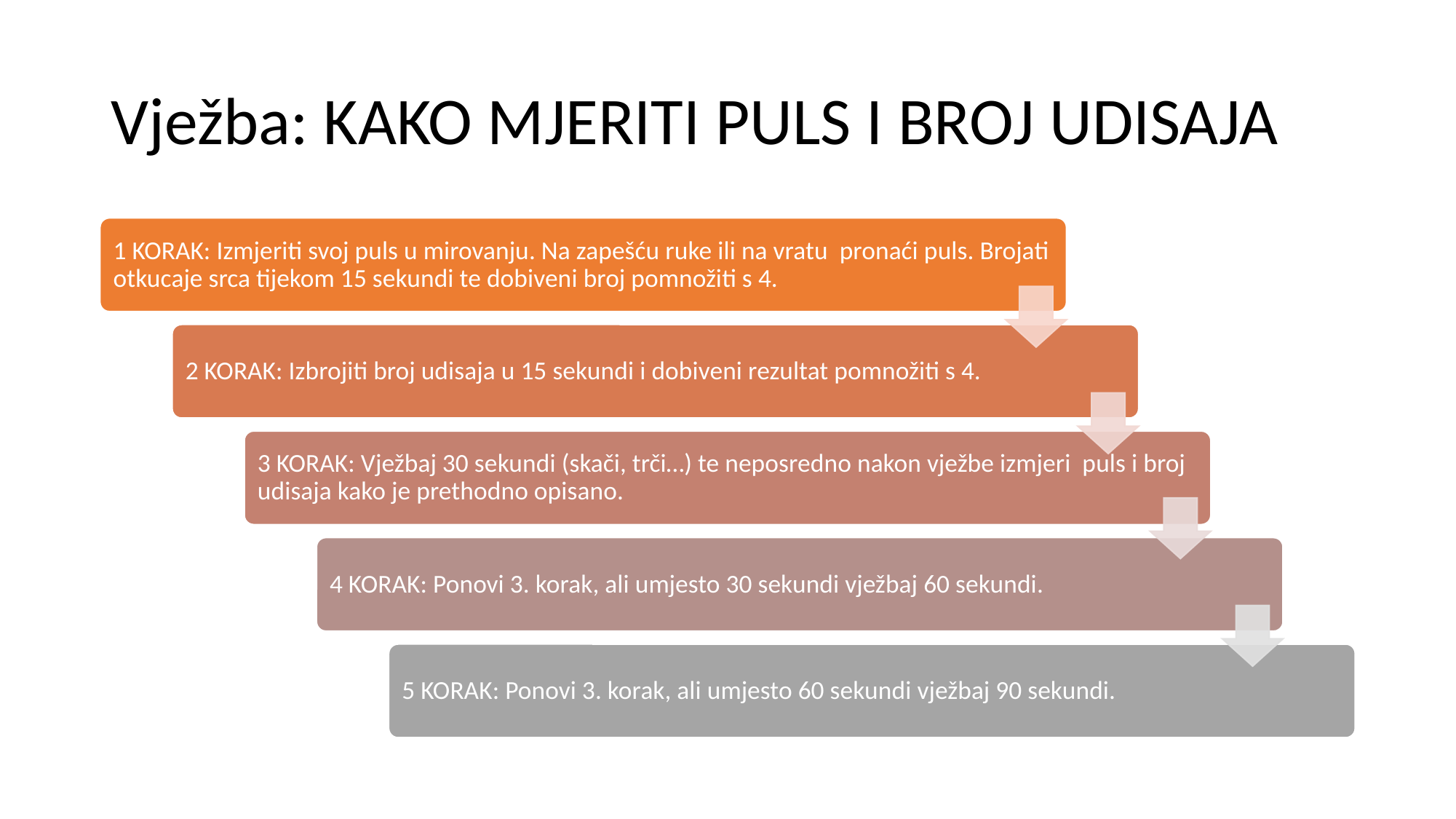

# Vježba: KAKO MJERITI PULS I BROJ UDISAJA
1 KORAK: Izmjeriti svoj puls u mirovanju. Na zapešću ruke ili na vratu  pronaći puls. Brojati otkucaje srca tijekom 15 sekundi te dobiveni broj pomnožiti s 4.
2 KORAK: Izbrojiti broj udisaja u 15 sekundi i dobiveni rezultat pomnožiti s 4.
3 KORAK: Vježbaj 30 sekundi (skači, trči…) te neposredno nakon vježbe izmjeri  puls i broj udisaja kako je prethodno opisano.
4 KORAK: Ponovi 3. korak, ali umjesto 30 sekundi vježbaj 60 sekundi.
5 KORAK: Ponovi 3. korak, ali umjesto 60 sekundi vježbaj 90 sekundi.